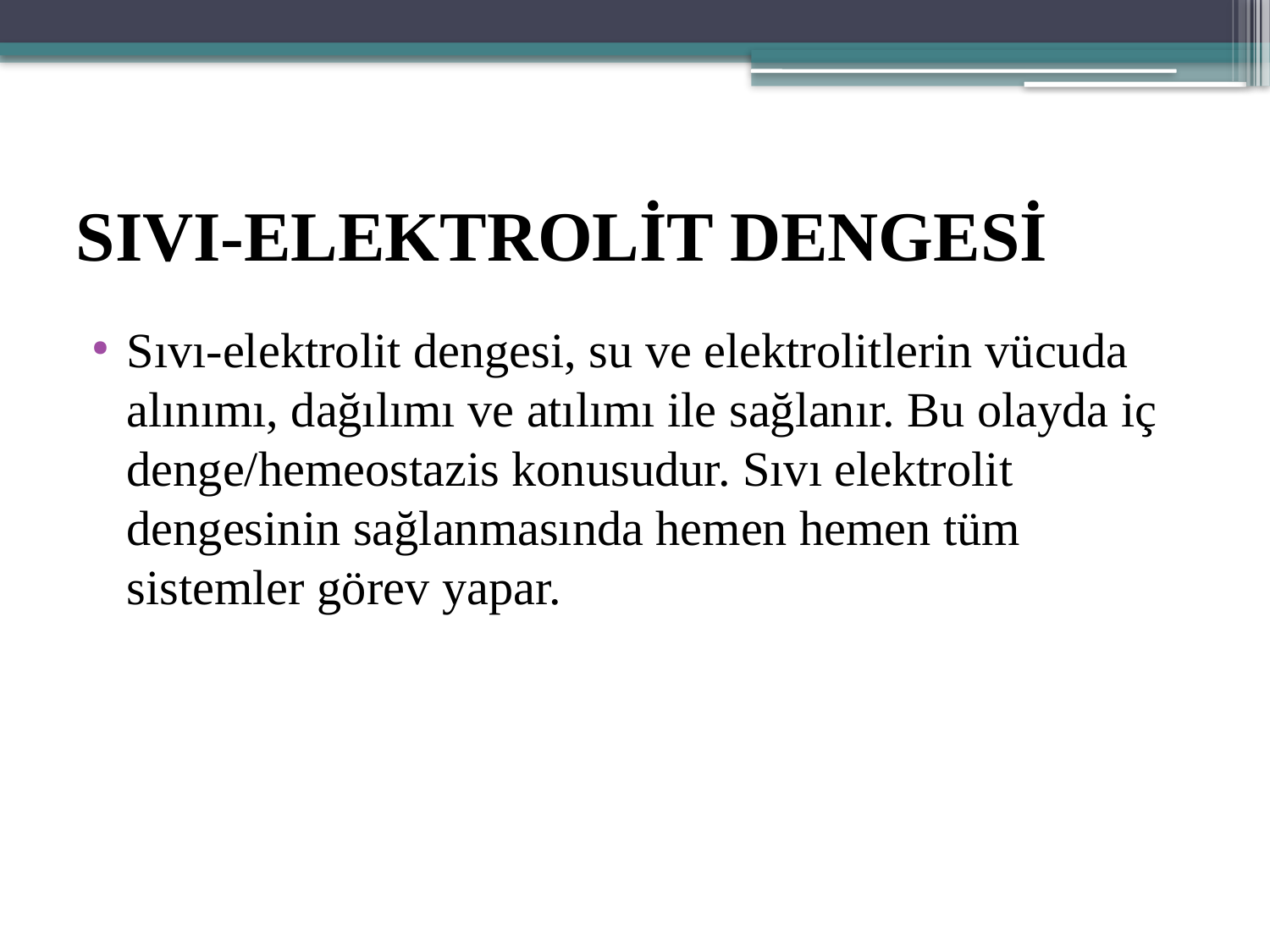

# SIVI-ELEKTROLİT DENGESİ
Sıvı-elektrolit dengesi, su ve elektrolitlerin vücuda alınımı, dağılımı ve atılımı ile sağlanır. Bu olayda iç denge/hemeostazis konusudur. Sıvı elektrolit dengesinin sağlanmasında hemen hemen tüm sistemler görev yapar.